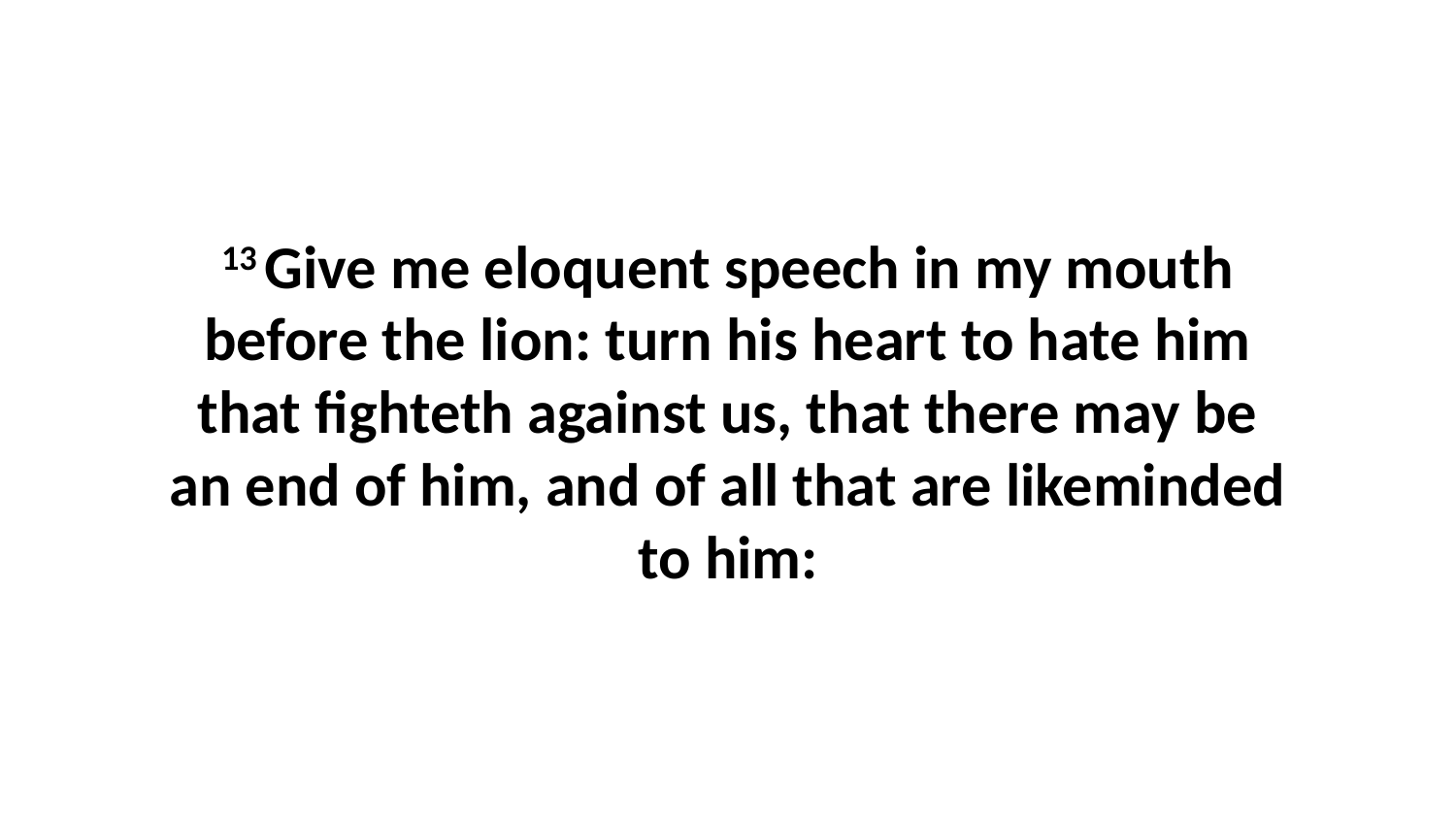

13 Give me eloquent speech in my mouth before the lion: turn his heart to hate him that fighteth against us, that there may be an end of him, and of all that are likeminded to him: